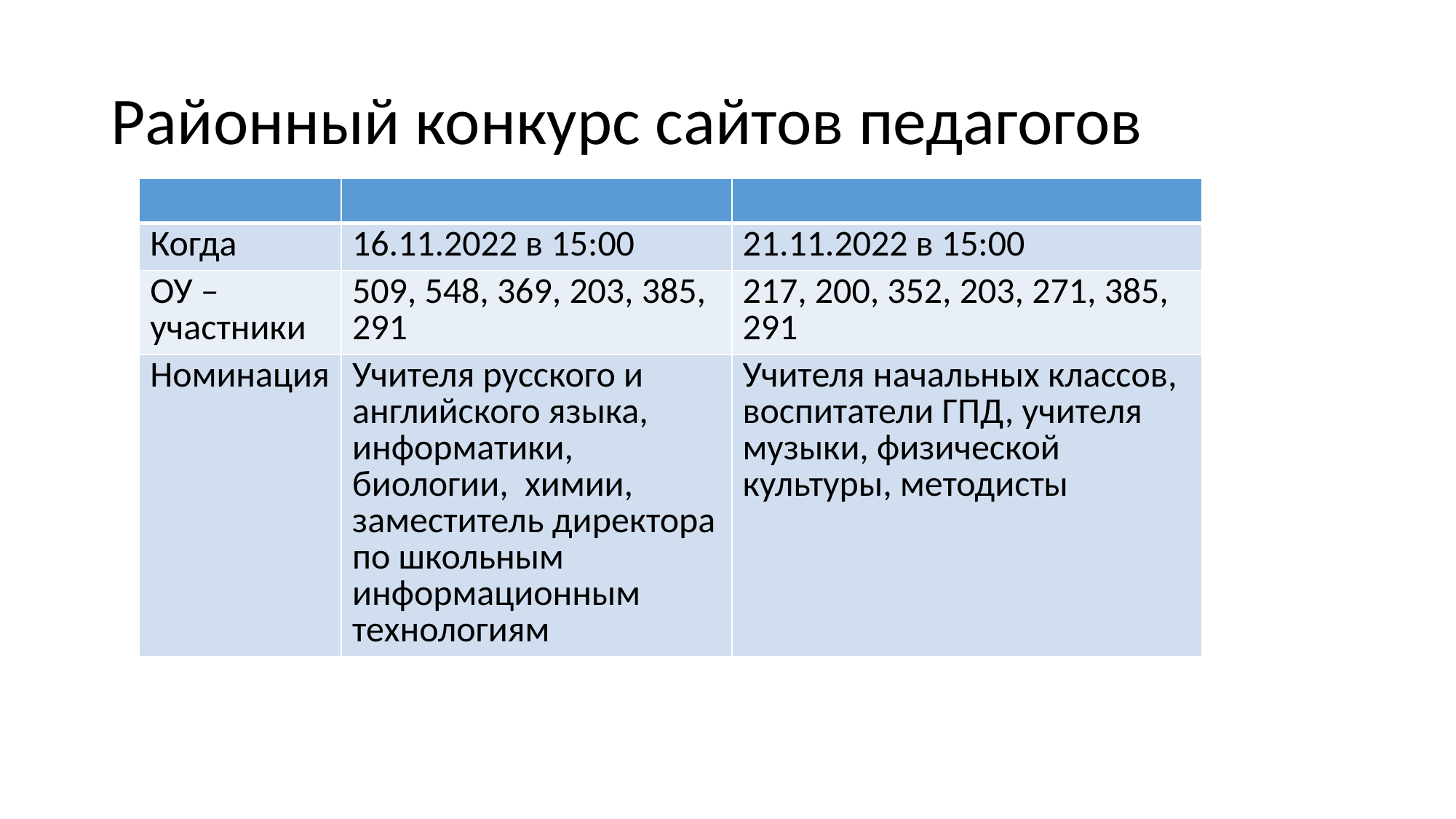

# Районный конкурс сайтов педагогов
|  |  |  |
| --- | --- | --- |
| Когда | 16.11.2022 в 15:00 | 21.11.2022 в 15:00 |
| ОУ – участники | 509, 548, 369, 203, 385, 291 | 217, 200, 352, 203, 271, 385, 291 |
| Номинация | Учителя русского и английского языка, информатики, биологии, химии, заместитель директора по школьным информационным технологиям | Учителя начальных классов, воспитатели ГПД, учителя музыки, физической культуры, методисты |